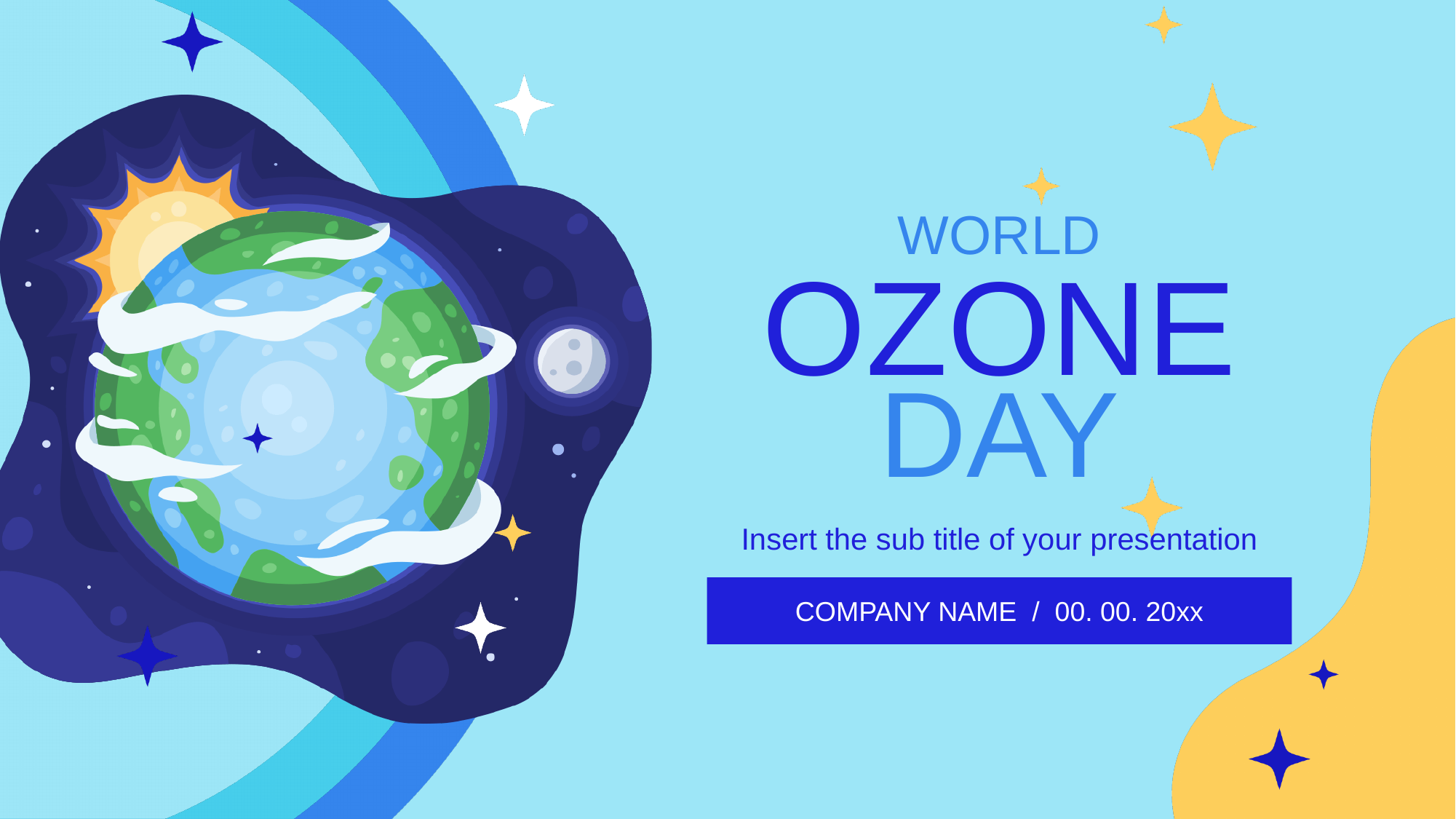

WORLD
OZONE
DAY
Insert the sub title of your presentation
COMPANY NAME  /  00. 00. 20xx